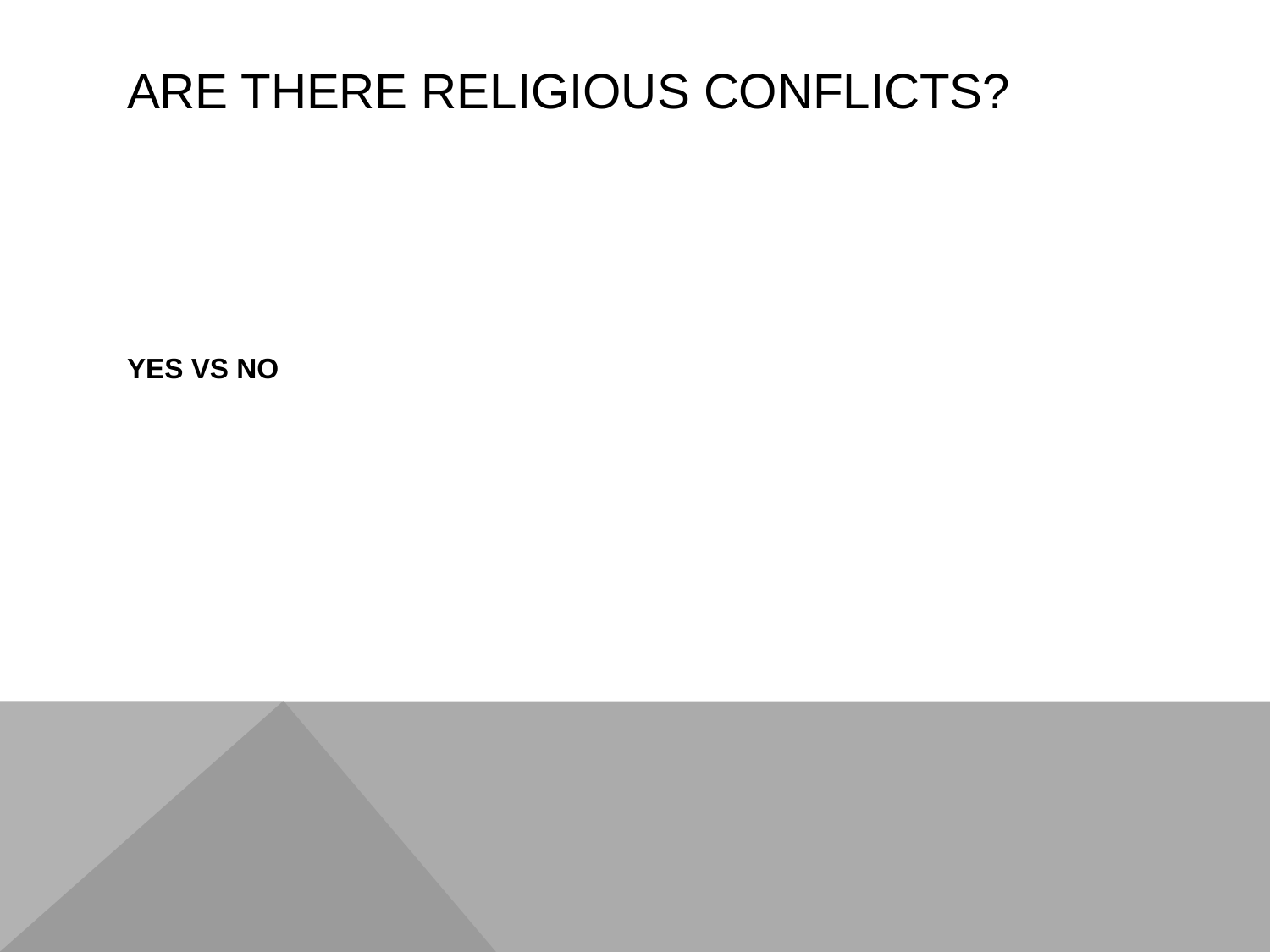

# Are there religious conflicts?

YES VS NO